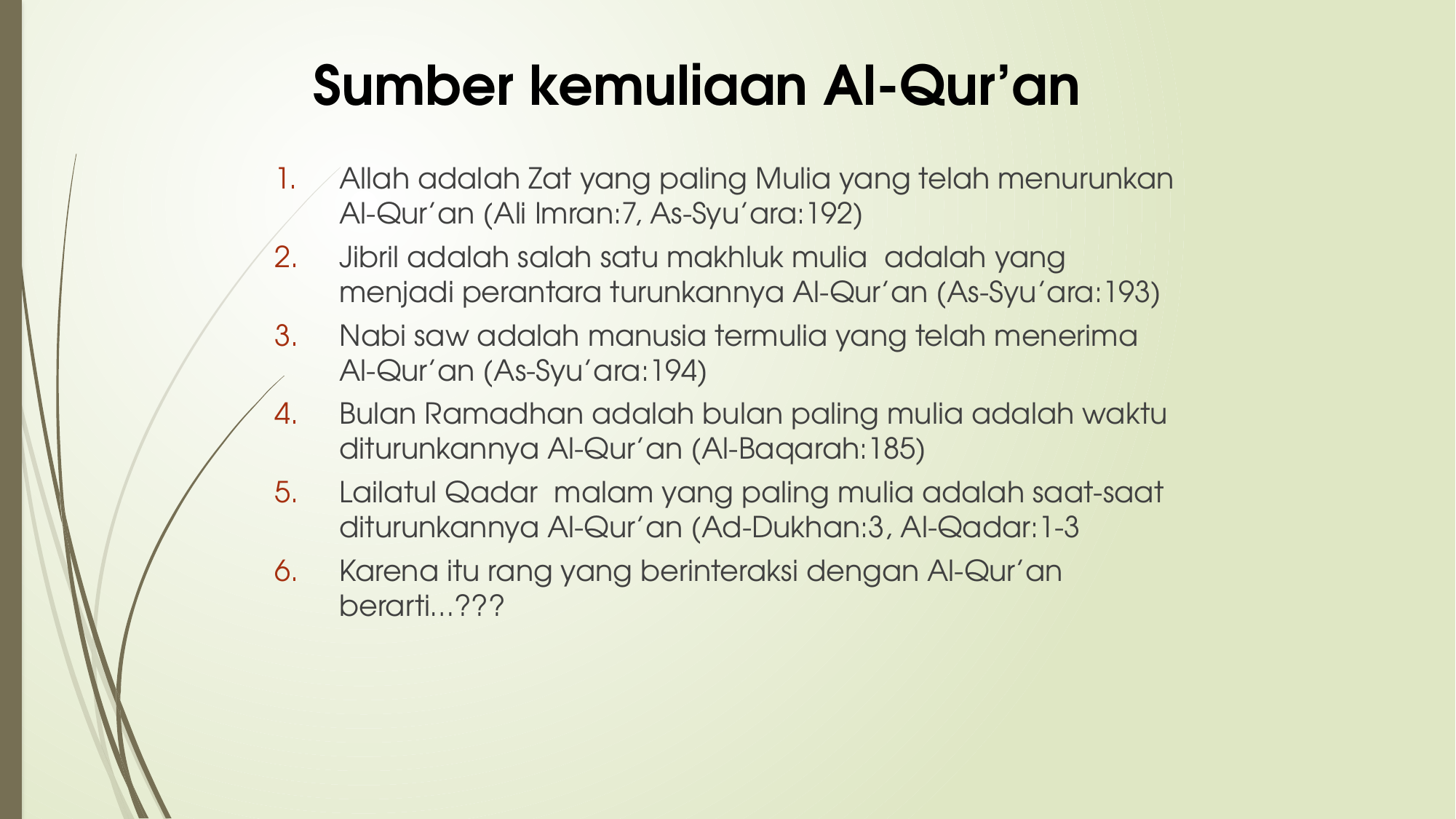

# Sumber kemuliaan Al-Qur’an
Allah adalah Zat yang paling Mulia yang telah menurunkan Al-Qur’an (Ali Imran:7, As-Syu’ara:192)
Jibril adalah salah satu makhluk mulia  adalah yang menjadi perantara turunkannya Al-Qur’an (As-Syu’ara:193)
Nabi saw adalah manusia termulia yang telah menerima Al-Qur’an (As-Syu’ara:194)
Bulan Ramadhan adalah bulan paling mulia adalah waktu diturunkannya Al-Qur’an (Al-Baqarah:185)
Lailatul Qadar  malam yang paling mulia adalah saat-saat diturunkannya Al-Qur’an (Ad-Dukhan:3, Al-Qadar:1-3
Karena itu rang yang berinteraksi dengan Al-Qur’an berarti…???